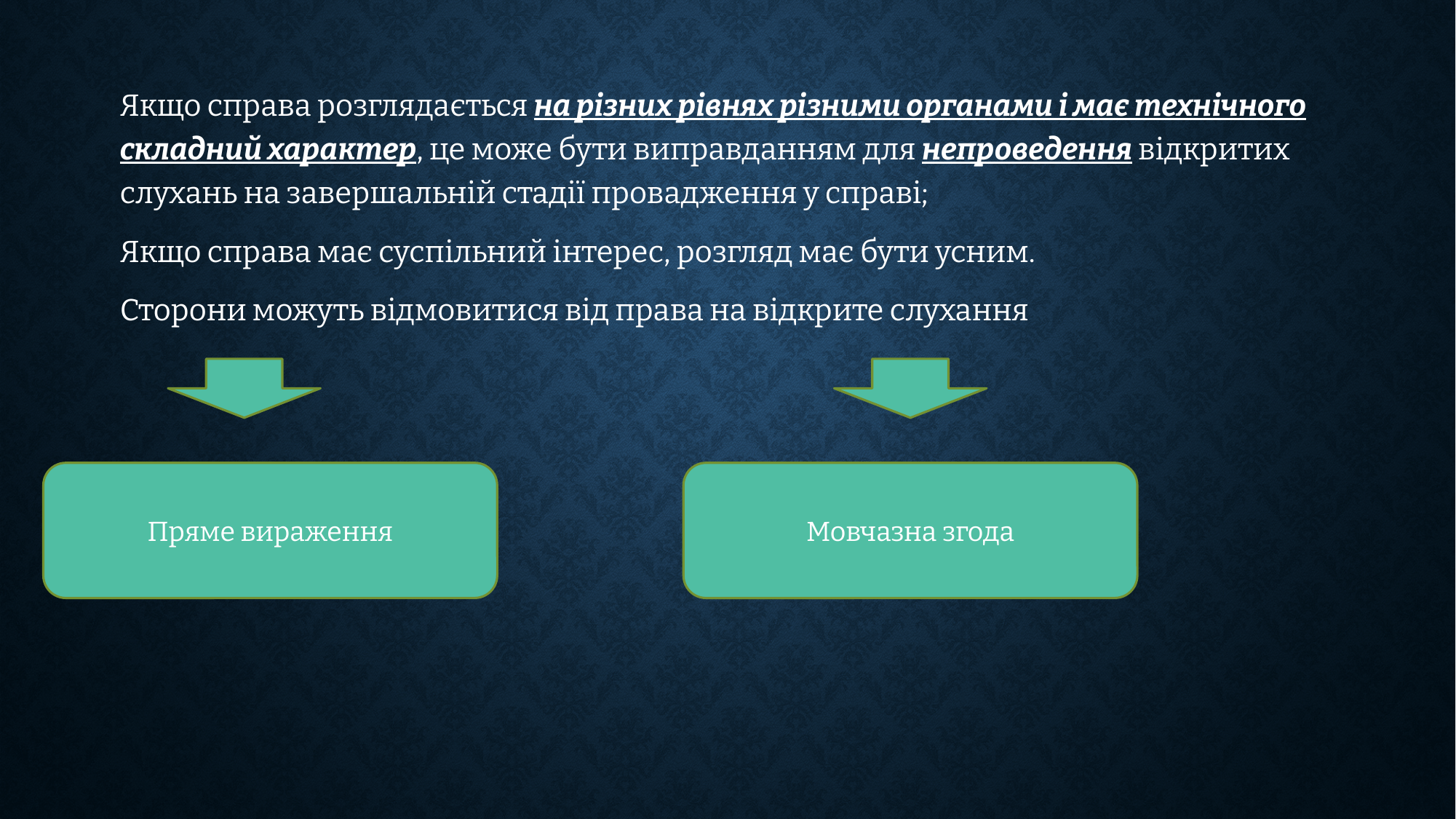

Якщо справа розглядається на різних рівнях різними органами і має технічного складний характер, це може бути виправданням для непроведення відкритих слухань на завершальній стадії провадження у справі;
Якщо справа має суспільний інтерес, розгляд має бути усним.
Сторони можуть відмовитися від права на відкрите слухання

Мовчазна згода
Пряме вираження